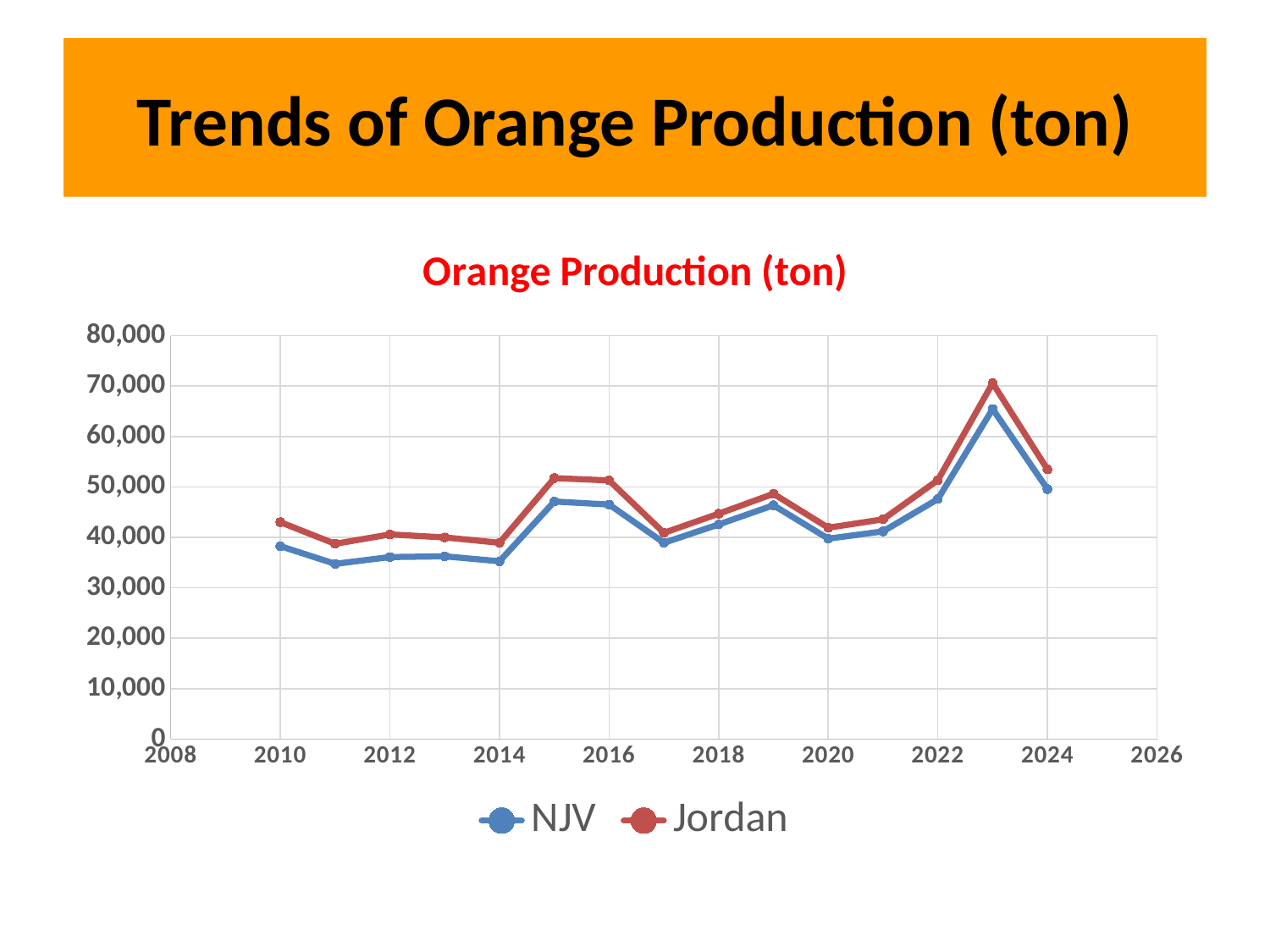

# Trends of Orange Production (ton)

### Chart: Orange Production (ton)

| Category | NJV | Jordan |
|---|---|---|